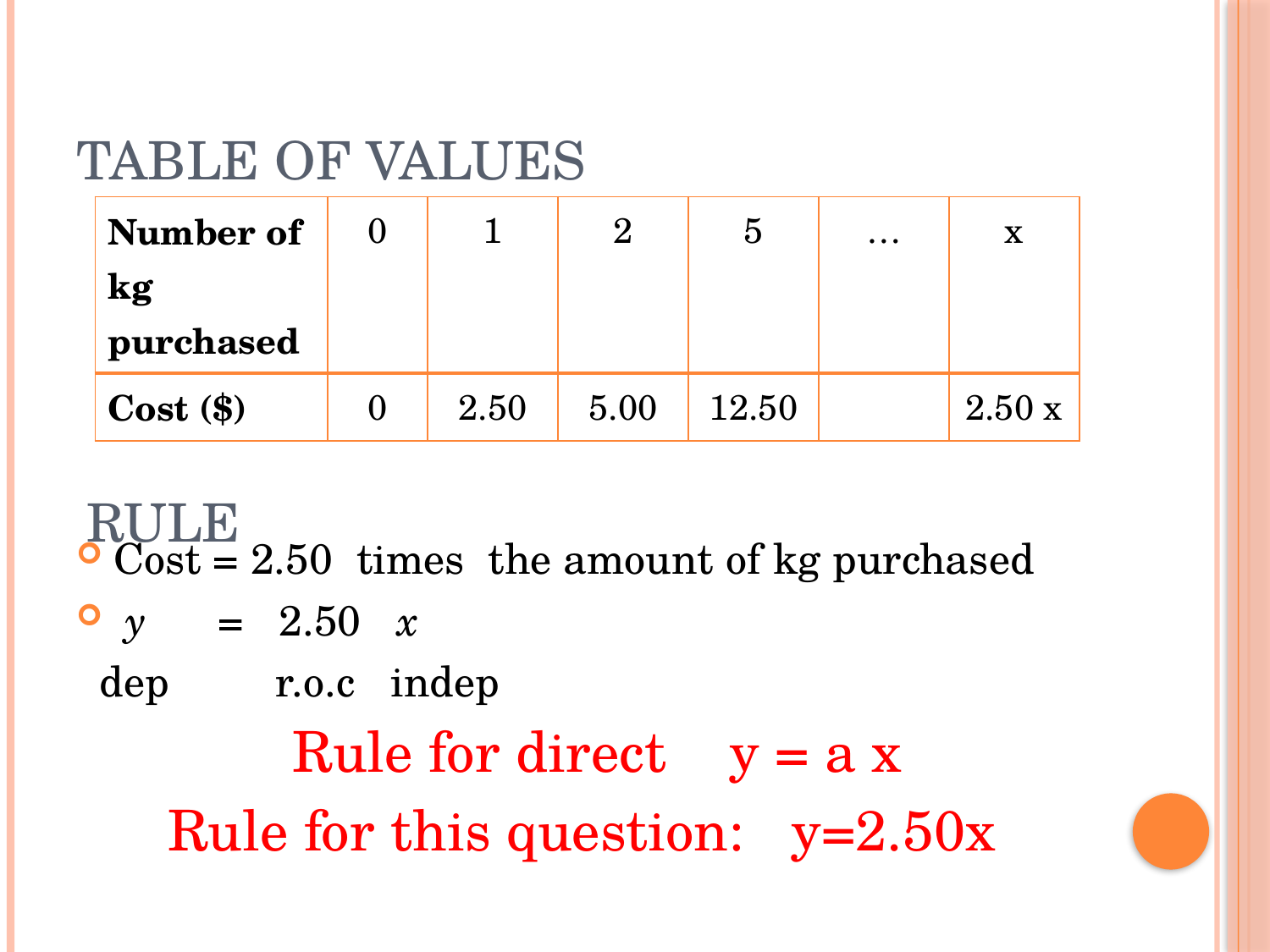

# TABLE OF VALUES
| Number of kg purchased | 0 | 1 | 2 | 5 | … | x |
| --- | --- | --- | --- | --- | --- | --- |
| Cost ($) | 0 | 2.50 | 5.00 | 12.50 |  | 2.50 x |
RULE

Cost = 2.50  times  the amount of kg purchased
 y      =   2.50   x
  dep         r.o.c   indep
  Rule for direct    y = a x
Rule for this question:   y=2.50x